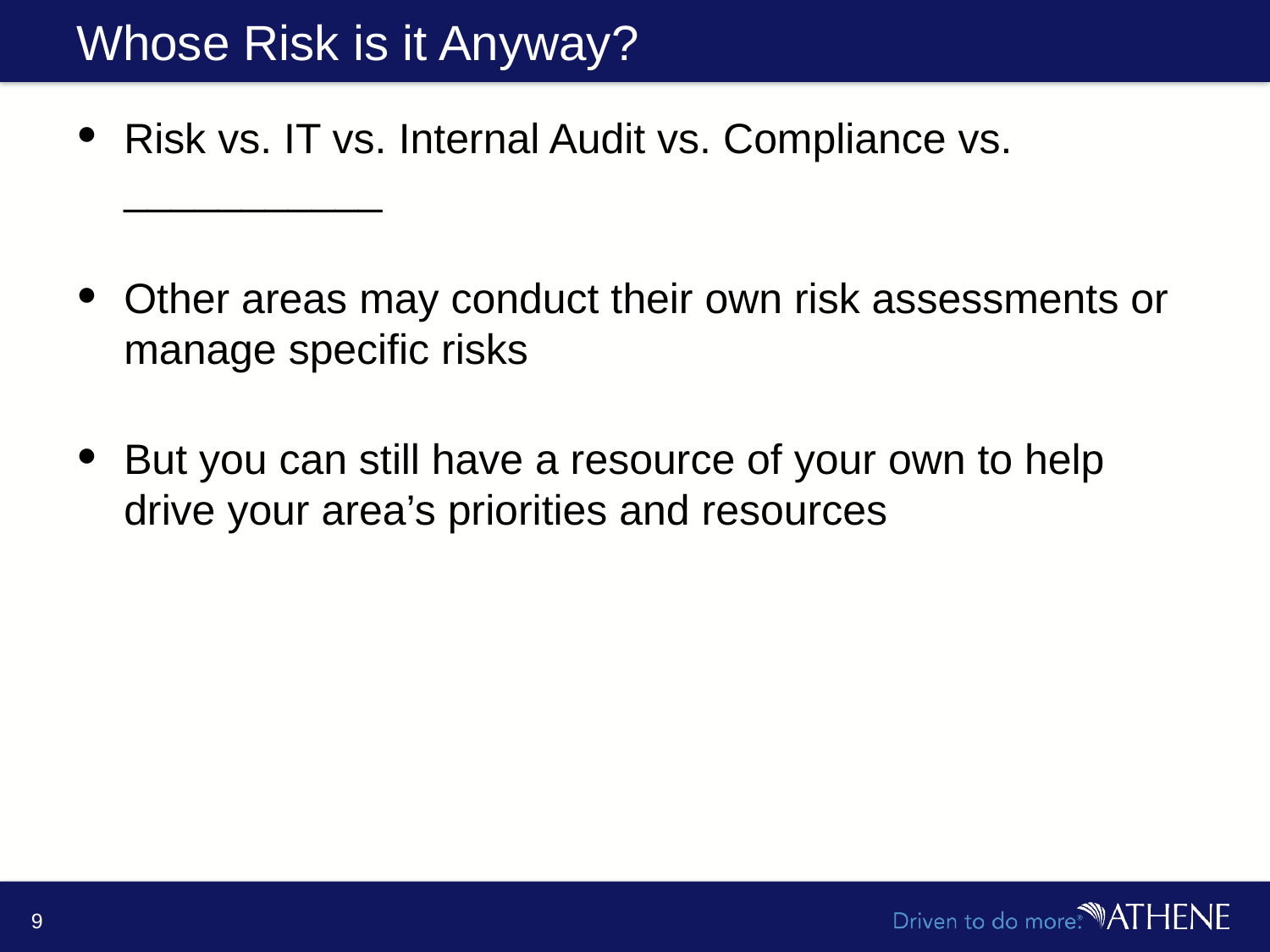

# Whose Risk is it Anyway?
Risk vs. IT vs. Internal Audit vs. Compliance vs. ___________
Other areas may conduct their own risk assessments or manage specific risks
But you can still have a resource of your own to help drive your area’s priorities and resources

9